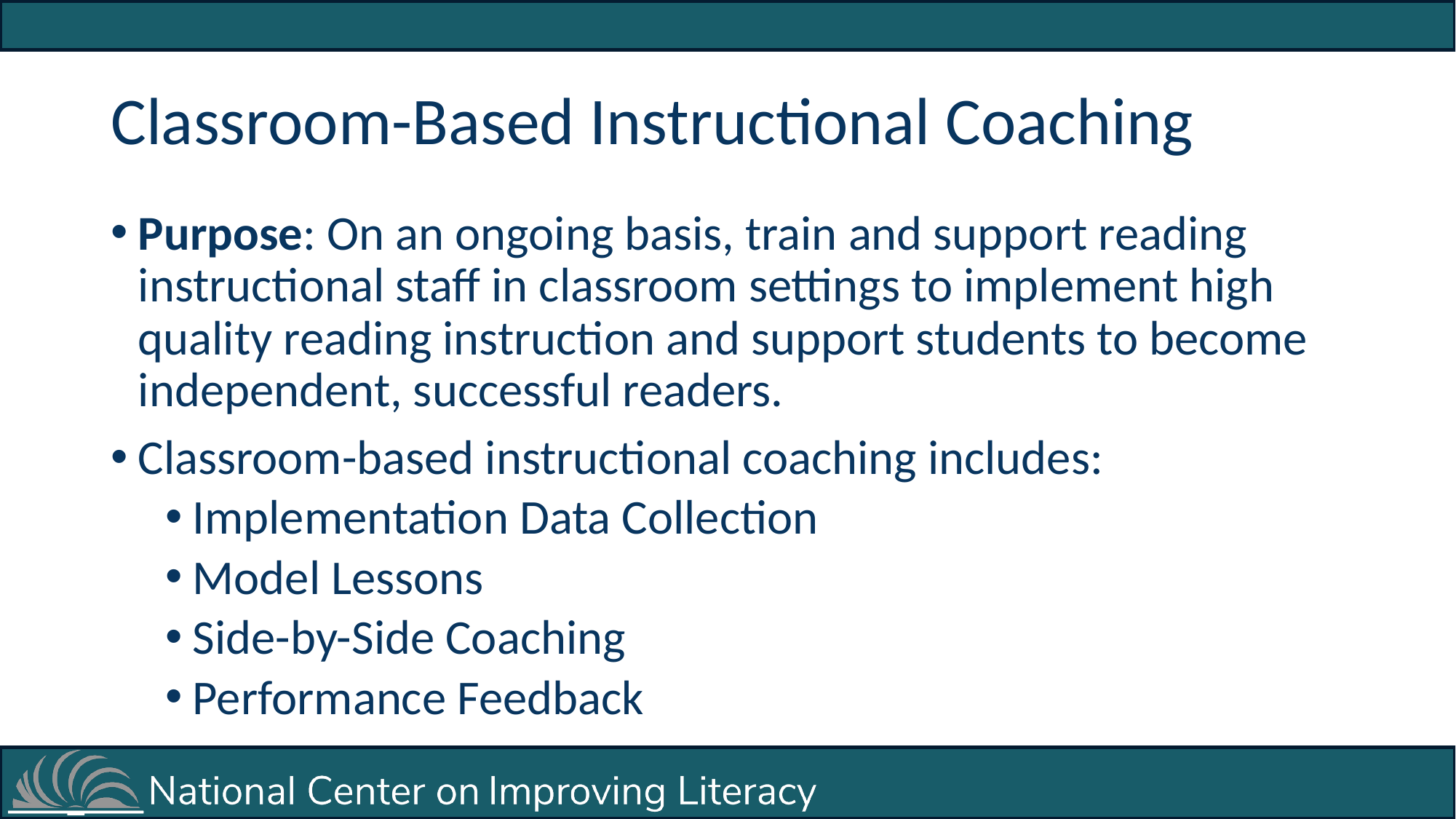

# Classroom-Based Instructional Coaching
Purpose: On an ongoing basis, train and support reading instructional staff in classroom settings to implement high quality reading instruction and support students to become independent, successful readers.
Classroom-based instructional coaching includes:
Implementation Data Collection
Model Lessons
Side-by-Side Coaching
Performance Feedback